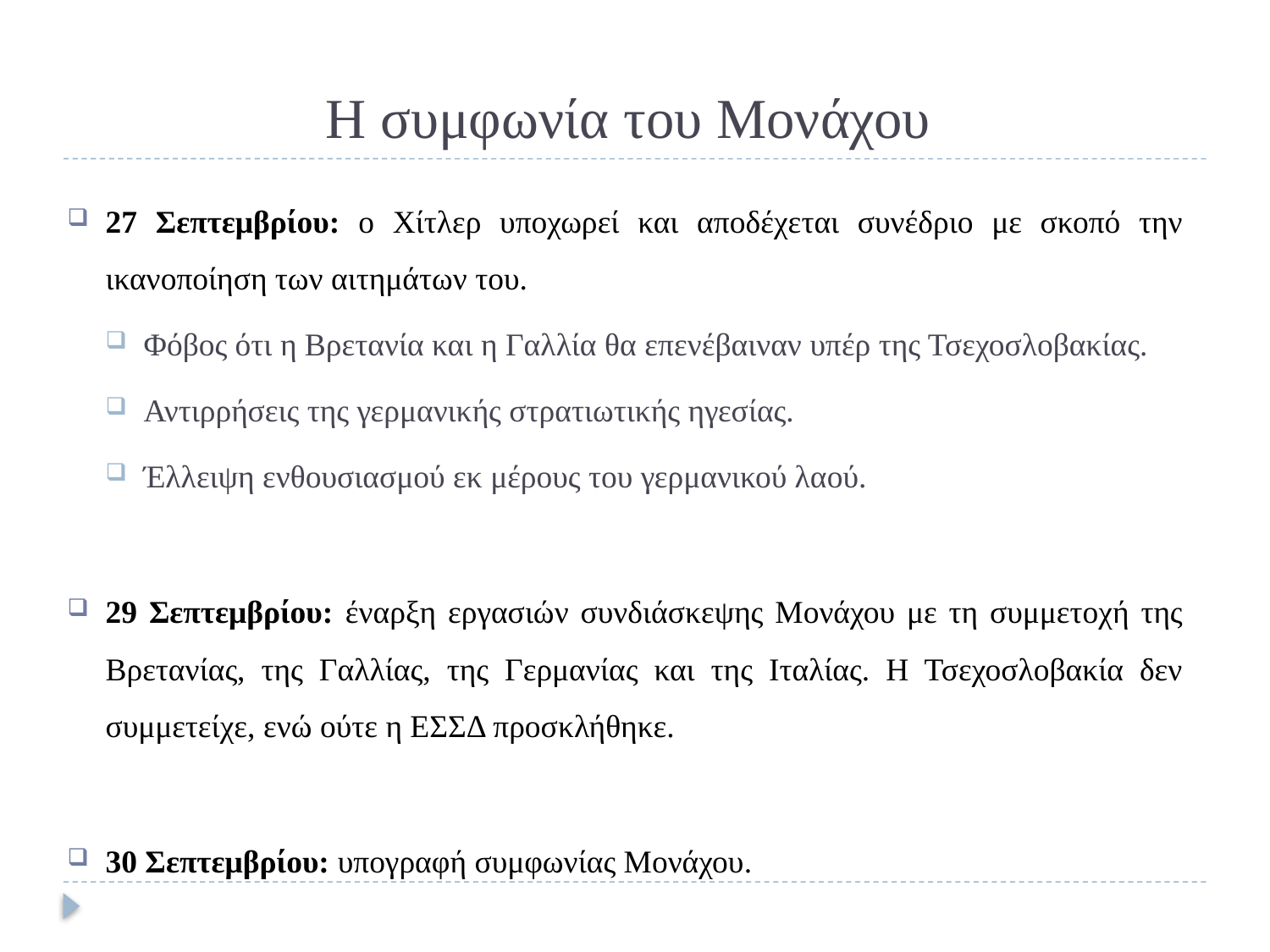

# Η συμφωνία του Μονάχου
27 Σεπτεμβρίου: ο Χίτλερ υποχωρεί και αποδέχεται συνέδριο με σκοπό την ικανοποίηση των αιτημάτων του.
Φόβος ότι η Βρετανία και η Γαλλία θα επενέβαιναν υπέρ της Τσεχοσλοβακίας.
Αντιρρήσεις της γερμανικής στρατιωτικής ηγεσίας.
Έλλειψη ενθουσιασμού εκ μέρους του γερμανικού λαού.

29 Σεπτεμβρίου: έναρξη εργασιών συνδιάσκεψης Μονάχου με τη συμμετοχή της Βρετανίας, της Γαλλίας, της Γερμανίας και της Ιταλίας. Η Τσεχοσλοβακία δεν συμμετείχε, ενώ ούτε η ΕΣΣΔ προσκλήθηκε.

30 Σεπτεμβρίου: υπογραφή συμφωνίας Μονάχου.